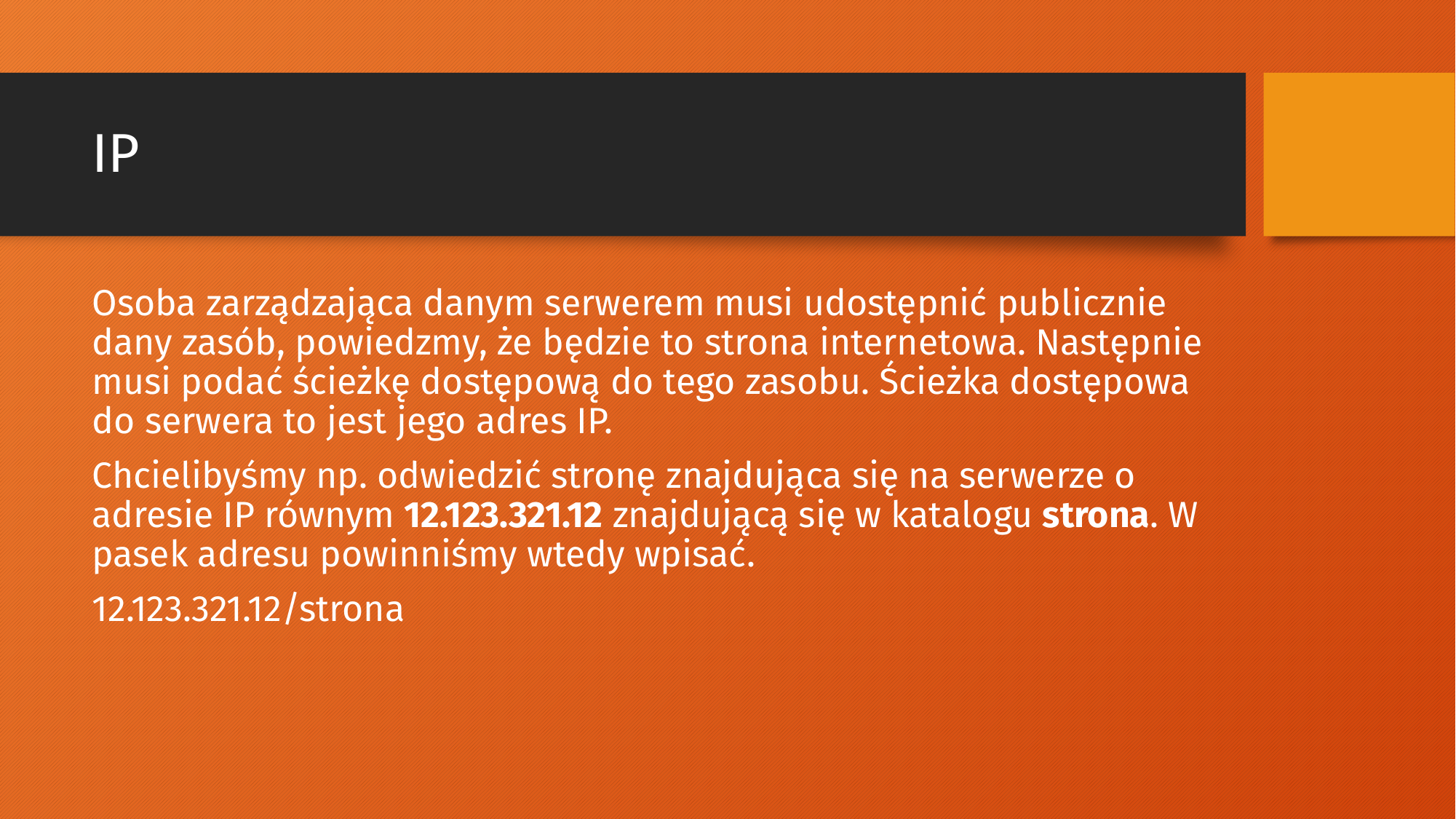

# IP
Osoba zarządzająca danym serwerem musi udostępnić publicznie dany zasób, powiedzmy, że będzie to strona internetowa. Następnie musi podać ścieżkę dostępową do tego zasobu. Ścieżka dostępowa do serwera to jest jego adres IP.
Chcielibyśmy np. odwiedzić stronę znajdująca się na serwerze o adresie IP równym 12.123.321.12 znajdującą się w katalogu strona. W pasek adresu powinniśmy wtedy wpisać.
12.123.321.12/strona